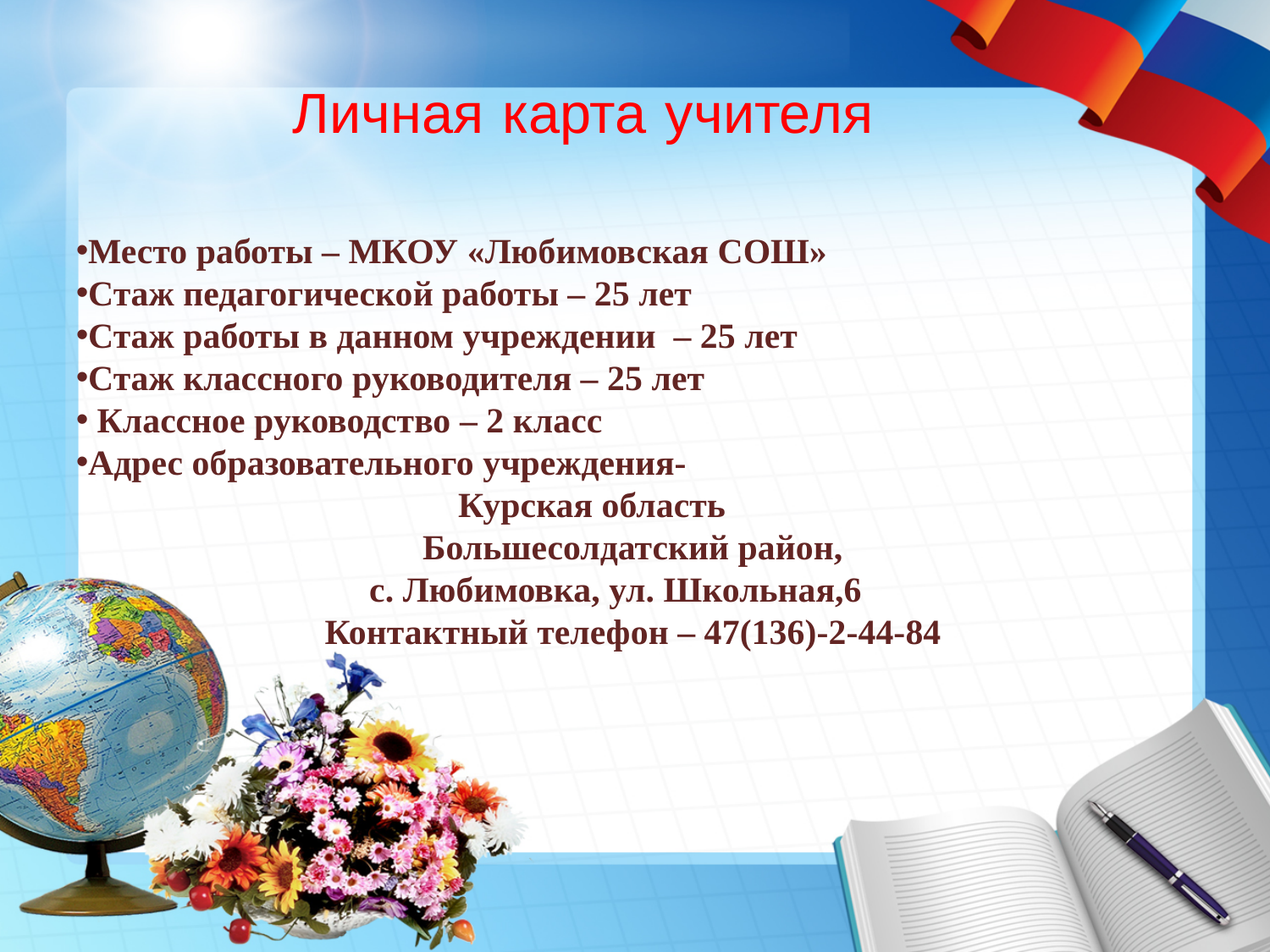

Личная карта учителя
Место работы – МКОУ «Любимовская СОШ»
Стаж педагогической работы – 25 лет
Стаж работы в данном учреждении  – 25 лет
Стаж классного руководителя – 25 лет
 Классное руководство – 2 класс
Адрес образовательного учреждения-
                                           Курская область
                                       Большесолдатский район,
                                 с. Любимовка, ул. Школьная,6
                            Контактный телефон – 47(136)-2-44-84